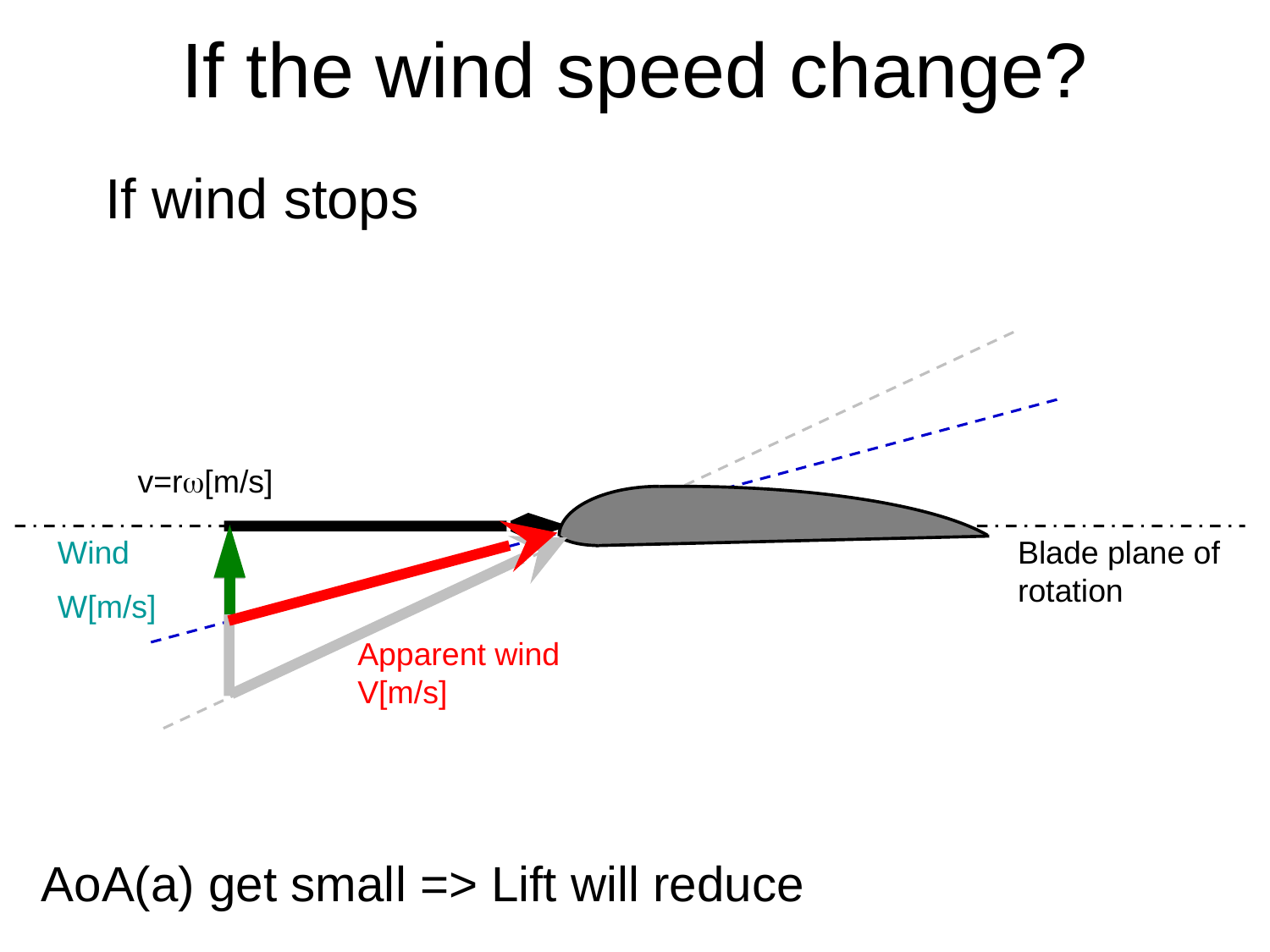

If the wind speed change?
If wind stops

v=rω[m/s]

Wind
W[m/s]

Blade plane of rotation

Apparent wind
V[m/s]
AoA(a) get small => Lift will reduce